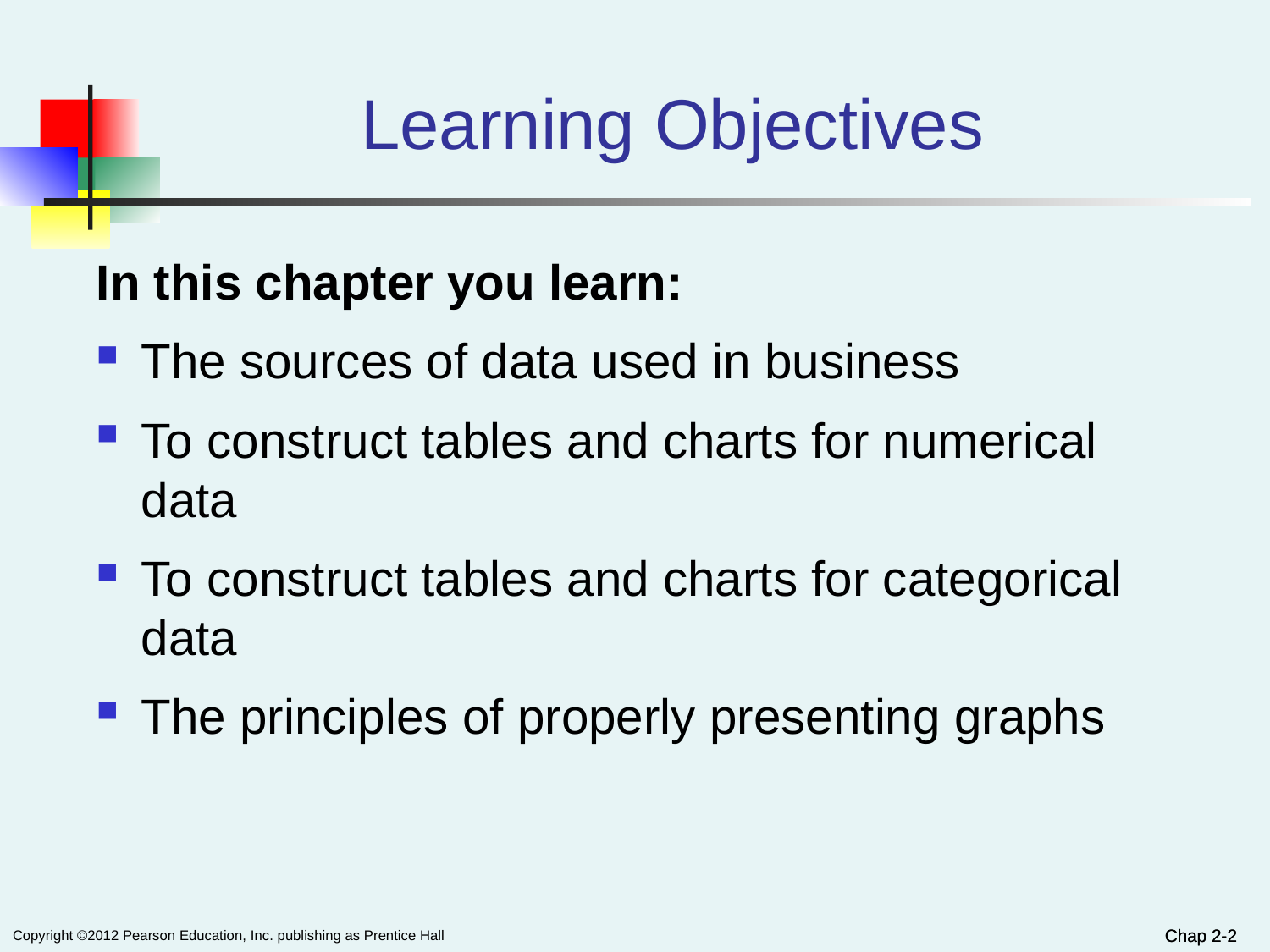

# Learning Objectives
In this chapter you learn:
The sources of data used in business
To construct tables and charts for numerical data
To construct tables and charts for categorical data
The principles of properly presenting graphs
Chap 2-2
Chap 2-2
Copyright ©2012 Pearson Education, Inc. publishing as Prentice Hall